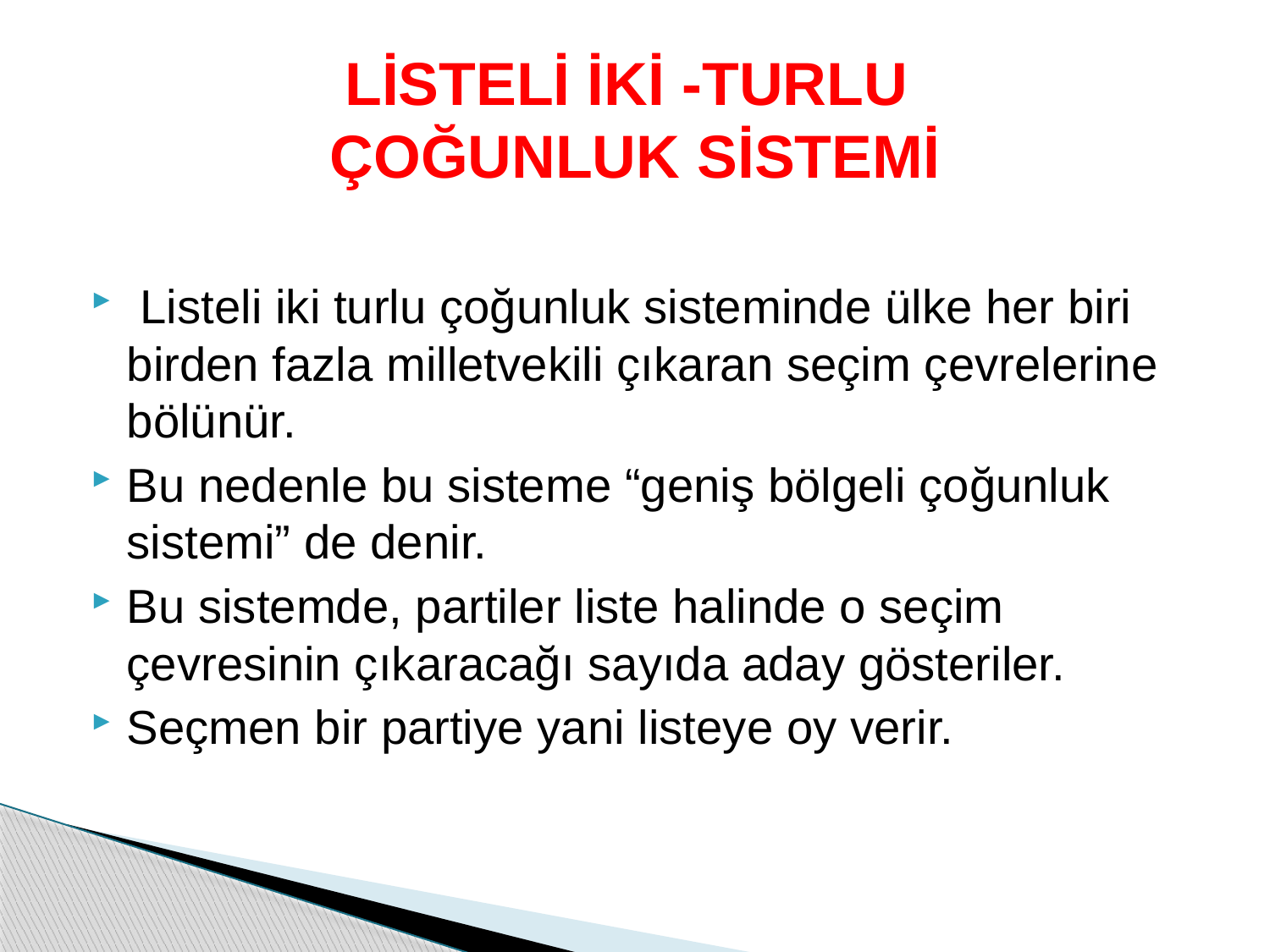

# LİSTELİ İKİ -TURLU ÇOĞUNLUK SİSTEMİ

 Listeli iki turlu çoğunluk sisteminde ülke her biri birden fazla milletvekili çıkaran seçim çevrelerine bölünür.
Bu nedenle bu sisteme “geniş bölgeli çoğunluk sistemi” de denir.
Bu sistemde, partiler liste halinde o seçim çevresinin çıkaracağı sayıda aday gösteriler.
Seçmen bir partiye yani listeye oy verir.